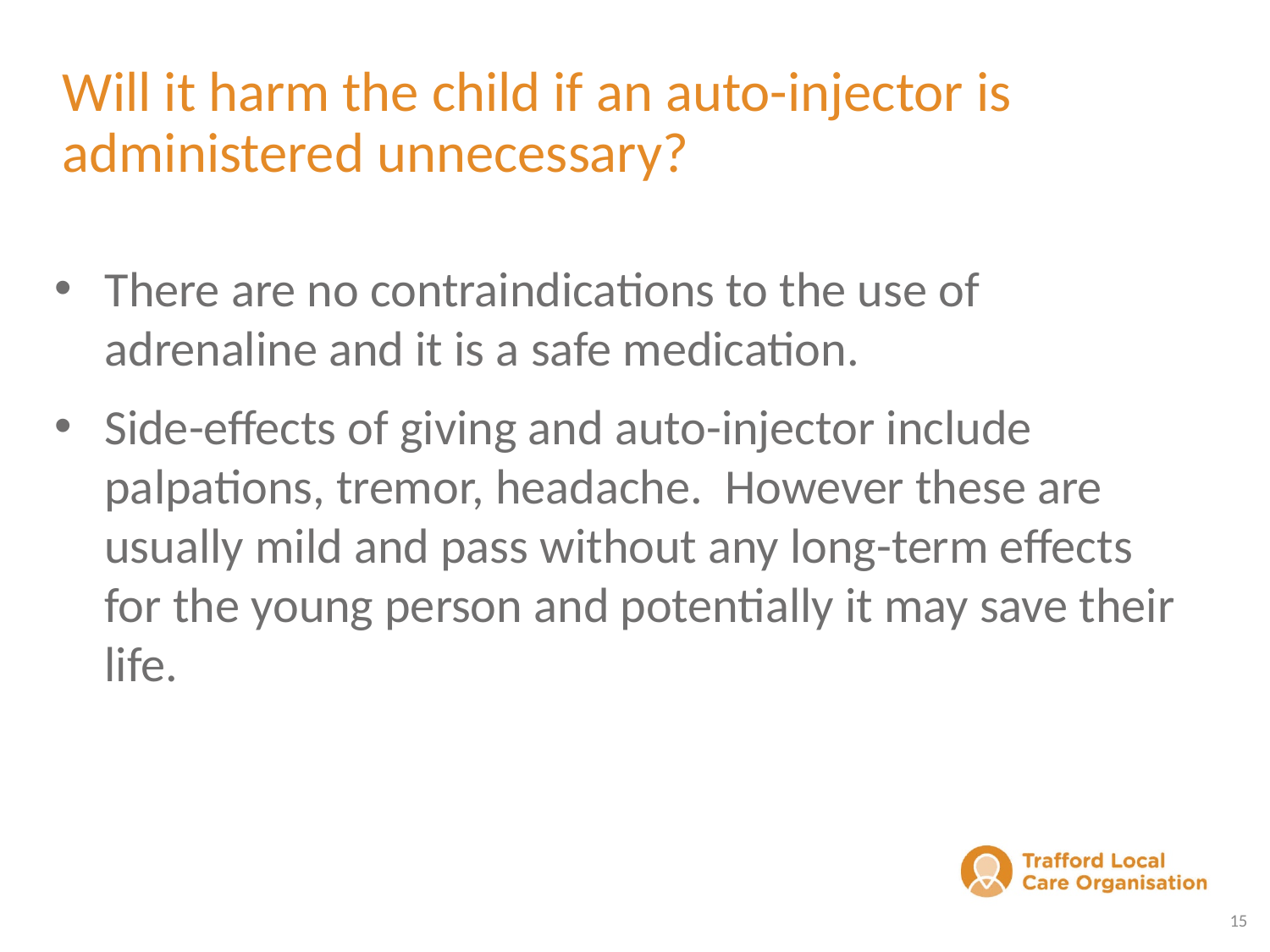

# Will it harm the child if an auto-injector is administered unnecessary?

There are no contraindications to the use of adrenaline and it is a safe medication.
Side-effects of giving and auto-injector include palpations, tremor, headache.  However these are usually mild and pass without any long-term effects for the young person and potentially it may save their life.

15